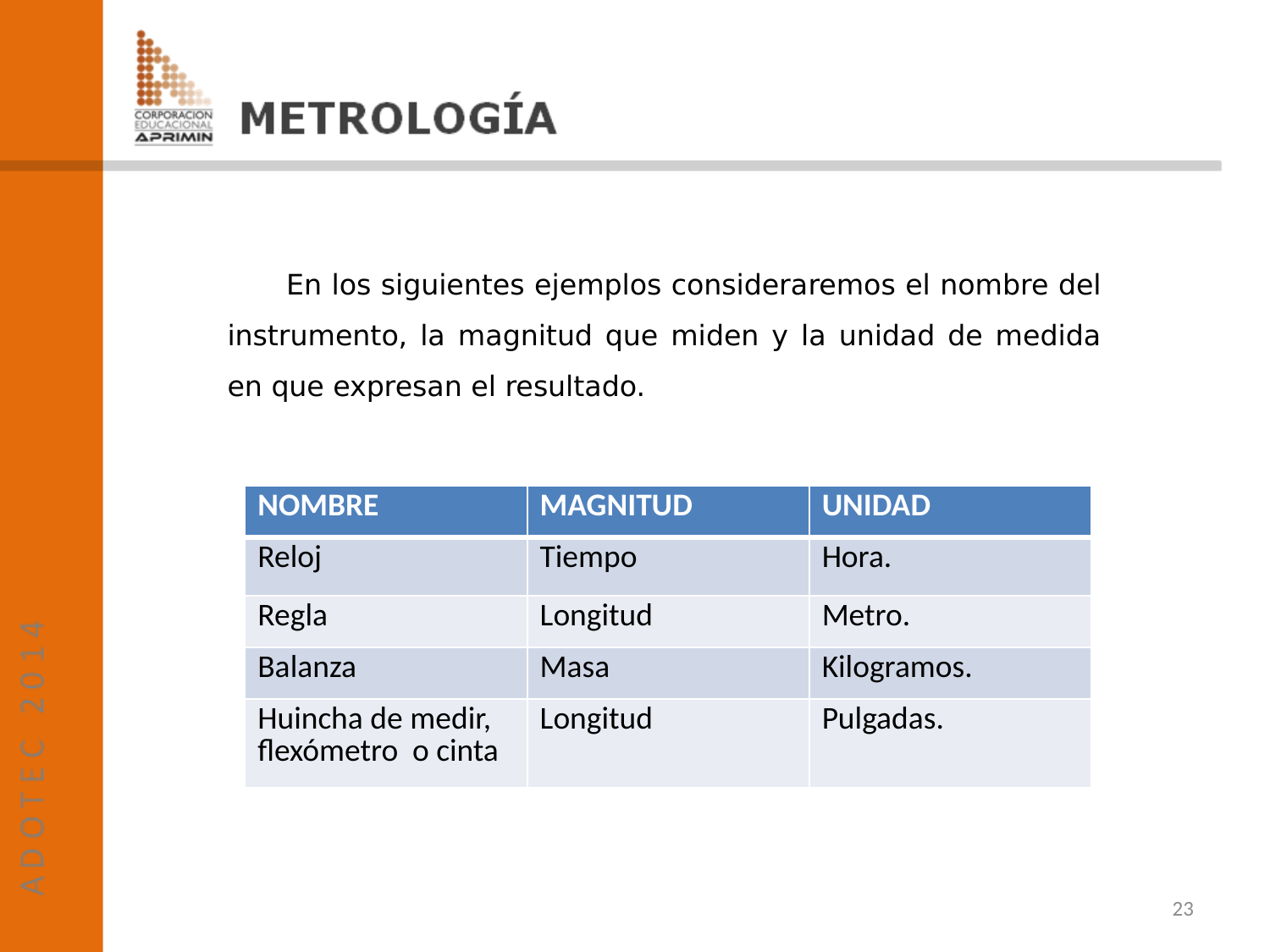

En los siguientes ejemplos consideraremos el nombre del instrumento, la magnitud que miden y la unidad de medida en que expresan el resultado.
| NOMBRE | MAGNITUD | UNIDAD |
| --- | --- | --- |
| Reloj | Tiempo | Hora. |
| Regla | Longitud | Metro. |
| Balanza | Masa | Kilogramos. |
| Huincha de medir, flexómetro o cinta | Longitud | Pulgadas. |
23